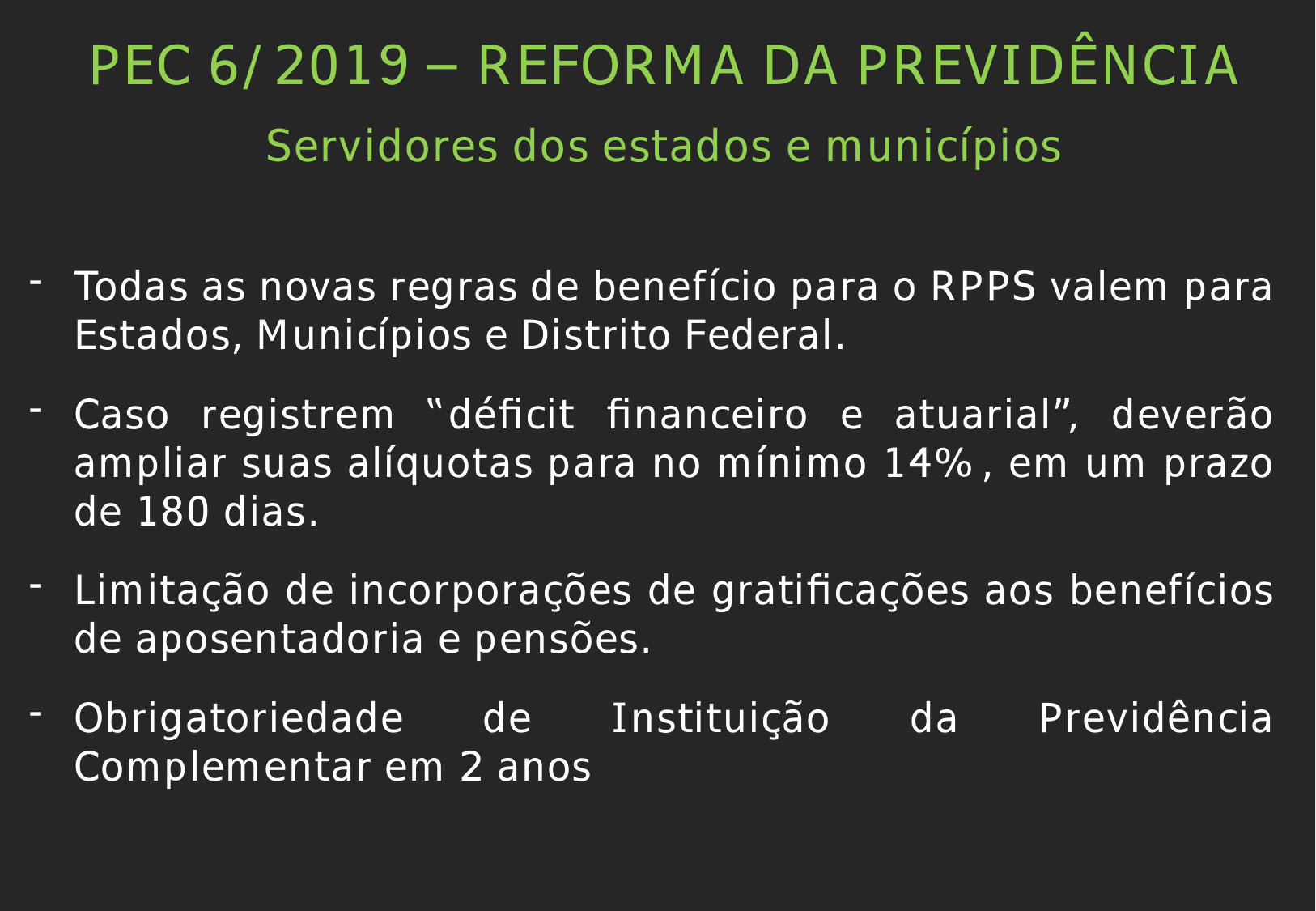

PEC 6/2019 – REFORMA DA PREVIDÊNCIA
Servidores dos estados e municípios
Todas as novas regras de benefício para o RPPS valem para Estados, Municípios e Distrito Federal.
Caso registrem “déficit financeiro e atuarial”, deverão ampliar suas alíquotas para no mínimo 14%, em um prazo de 180 dias.
Limitação de incorporações de gratificações aos benefícios de aposentadoria e pensões.
Obrigatoriedade de Instituição da Previdência Complementar em 2 anos